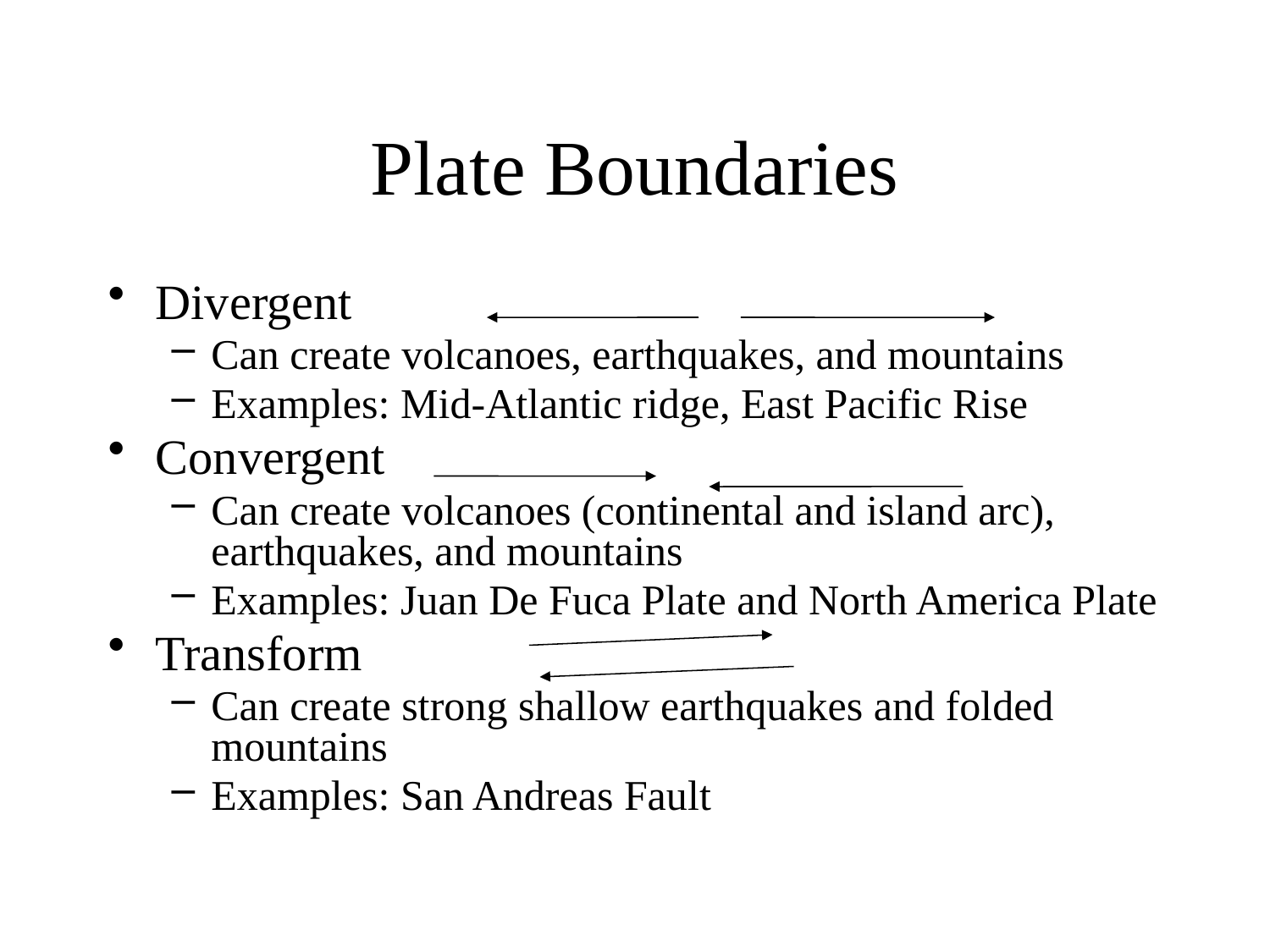

# Plate Boundaries
Divergent
Can create volcanoes, earthquakes, and mountains
Examples: Mid-Atlantic ridge, East Pacific Rise
Convergent
Can create volcanoes (continental and island arc), earthquakes, and mountains
Examples: Juan De Fuca Plate and North America Plate
Transform
Can create strong shallow earthquakes and folded mountains
Examples: San Andreas Fault